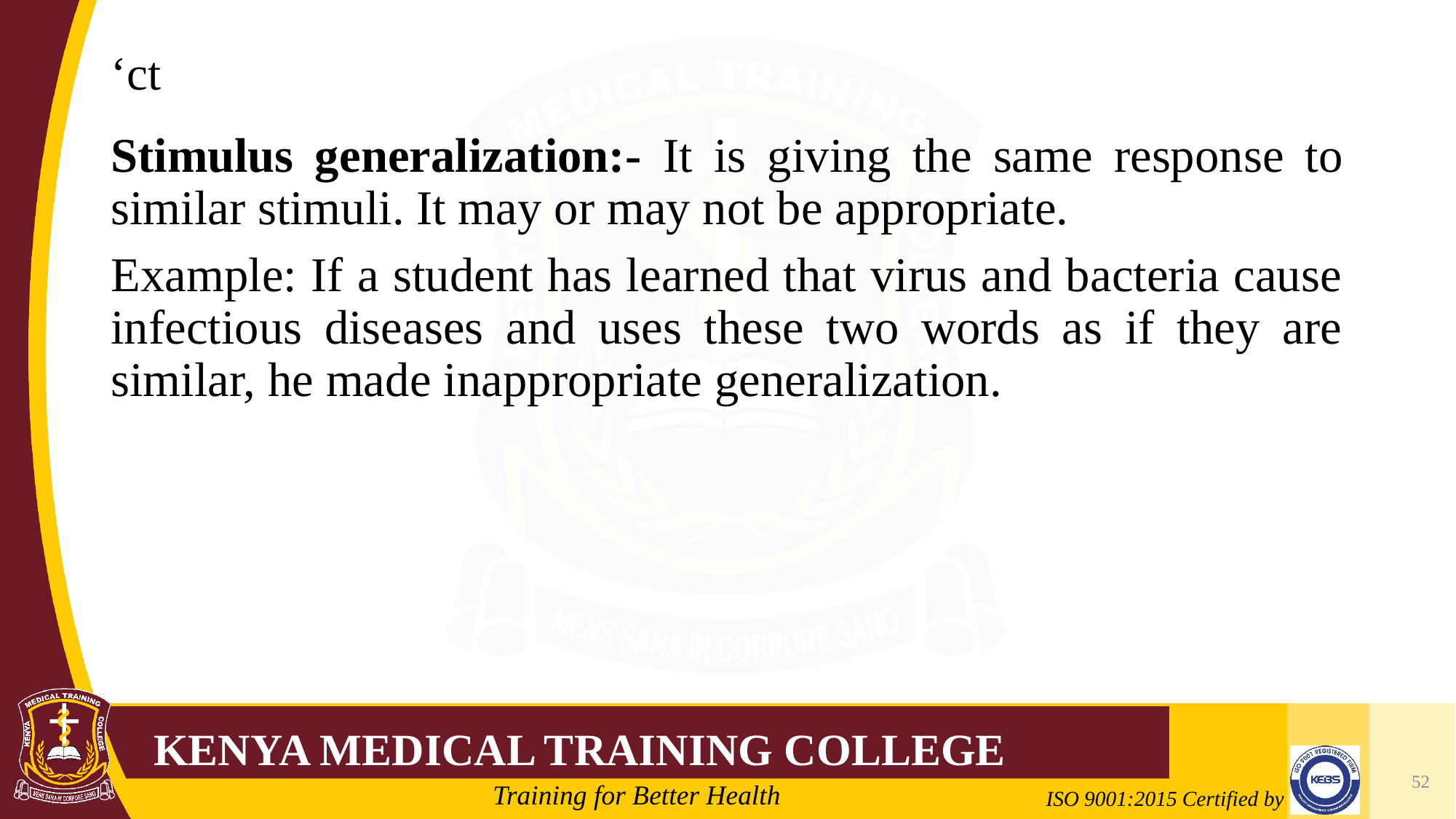

# ‘ct
Stimulus generalization:- It is giving the same response to similar stimuli. It may or may not be appropriate.
Example: If a student has learned that virus and bacteria cause infectious diseases and uses these two words as if they are similar, he made inappropriate generalization.

52